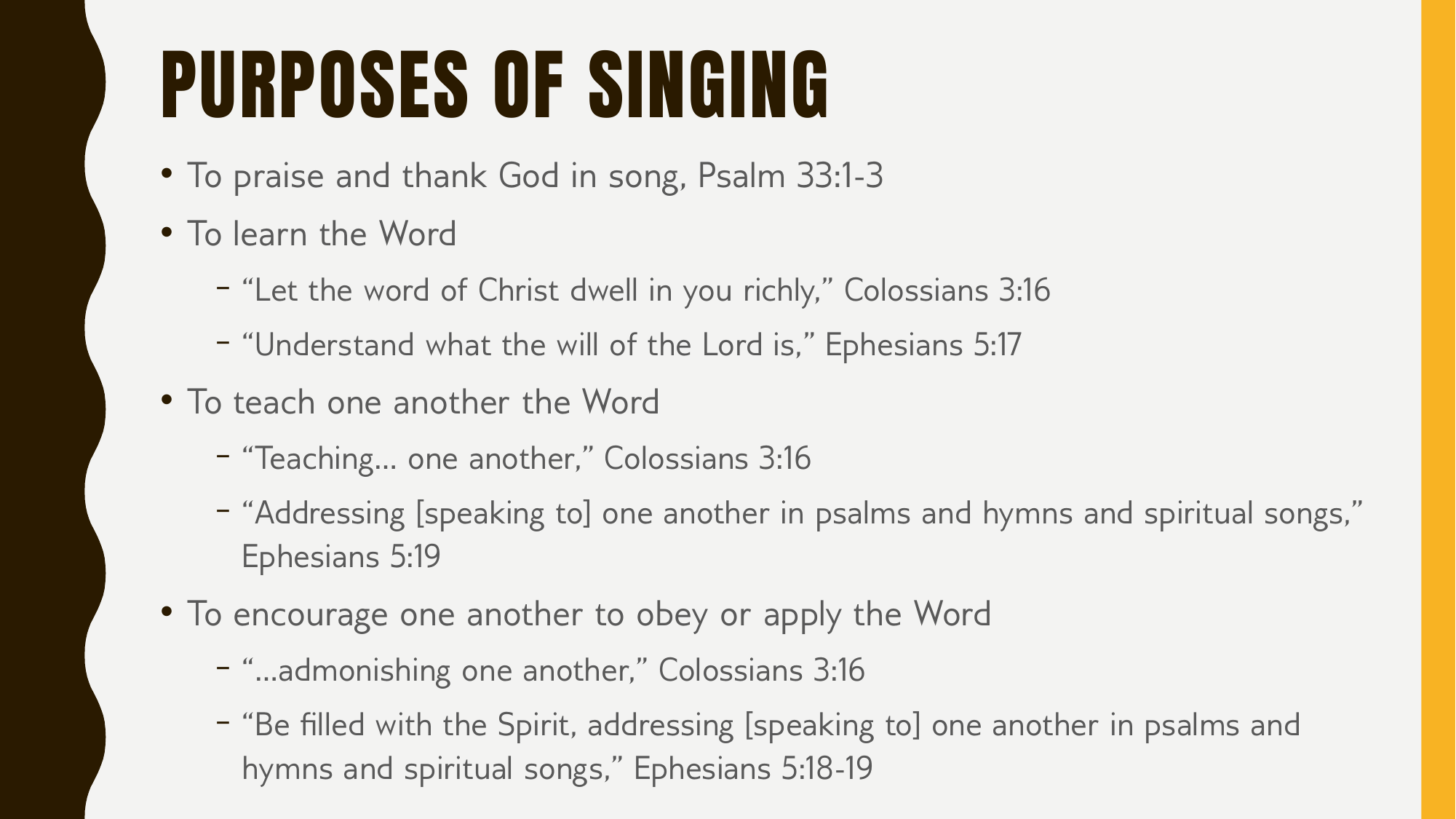

# Purposes of singing
To praise and thank God in song, Psalm 33:1-3
To learn the Word
“Let the word of Christ dwell in you richly,” Colossians 3:16
“Understand what the will of the Lord is,” Ephesians 5:17
To teach one another the Word
“Teaching… one another,” Colossians 3:16
“Addressing [speaking to] one another in psalms and hymns and spiritual songs,” Ephesians 5:19
To encourage one another to obey or apply the Word
“…admonishing one another,” Colossians 3:16
“Be filled with the Spirit, addressing [speaking to] one another in psalms and hymns and spiritual songs,” Ephesians 5:18-19